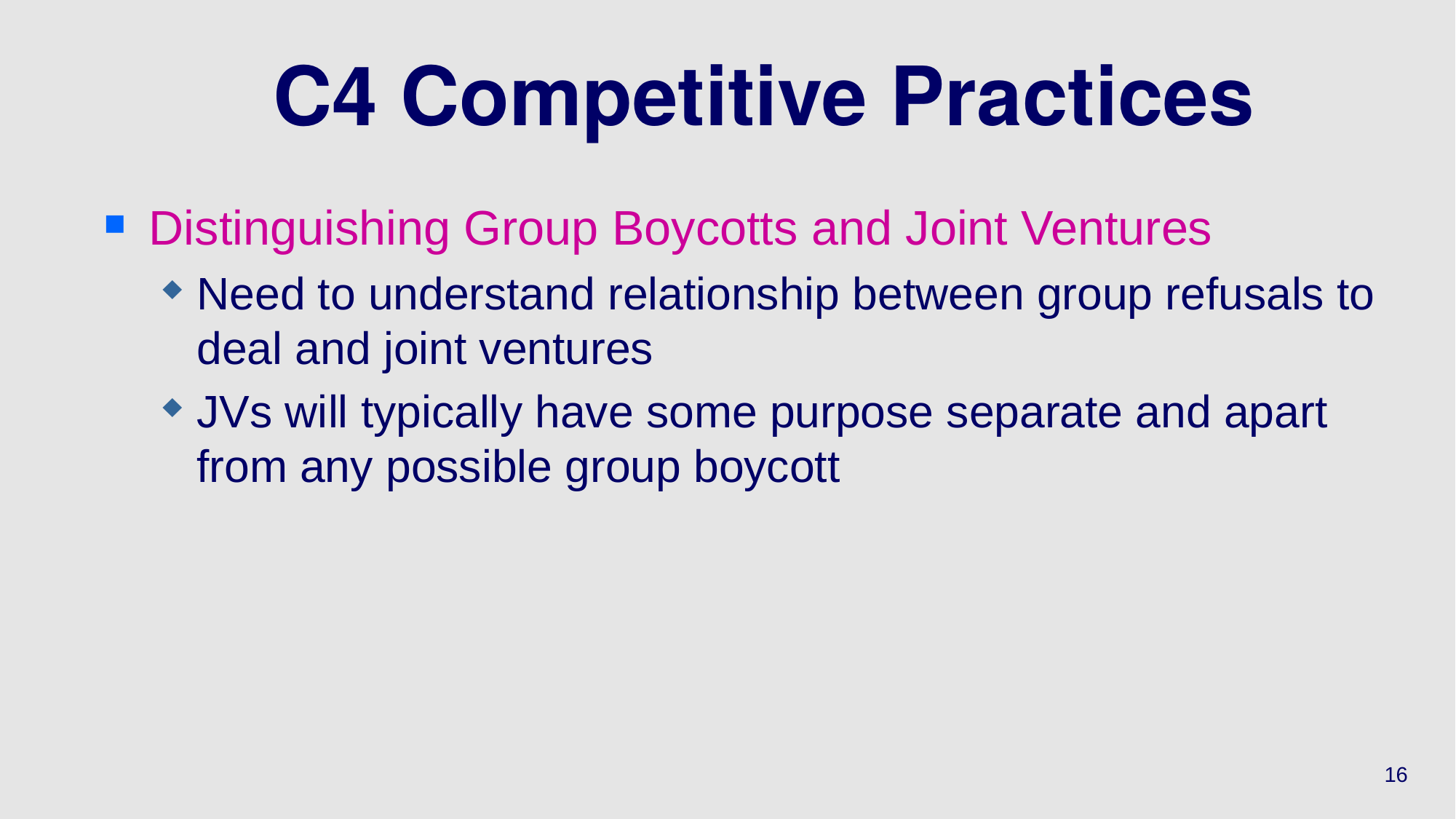

# C4 Competitive Practices
Distinguishing Group Boycotts and Joint Ventures
Need to understand relationship between group refusals to deal and joint ventures
JVs will typically have some purpose separate and apart from any possible group boycott
16